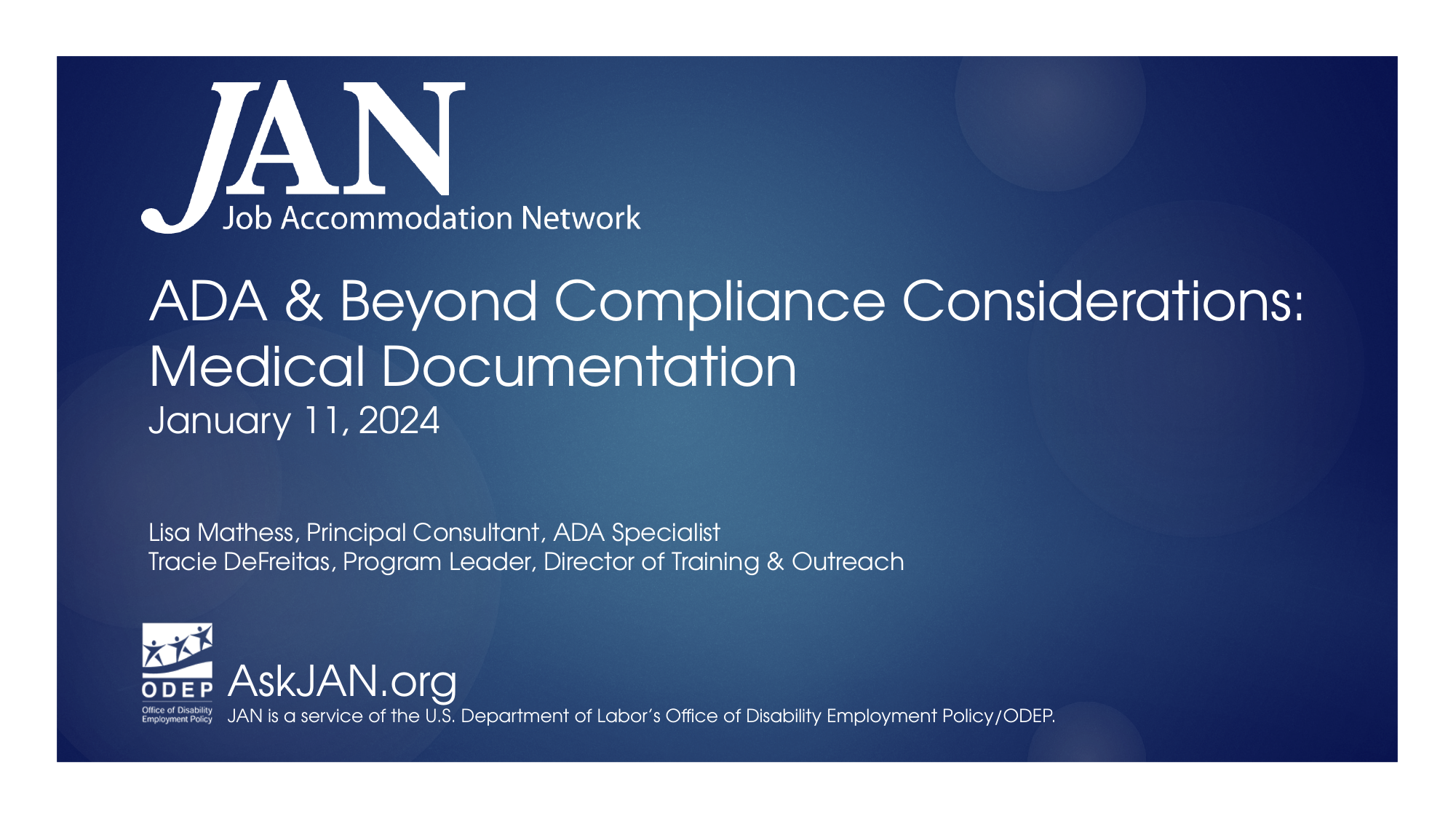

# ADA & Beyond Compliance Considerations: Medical Documentation January 11, 2024
Lisa Mathess, Principal Consultant, ADA Specialist
Tracie DeFreitas, Program Leader, Director of Training & Outreach
AskJAN.org
JAN is a service of the U.S. Department of Labor’s Office of Disability Employment Policy/ODEP.